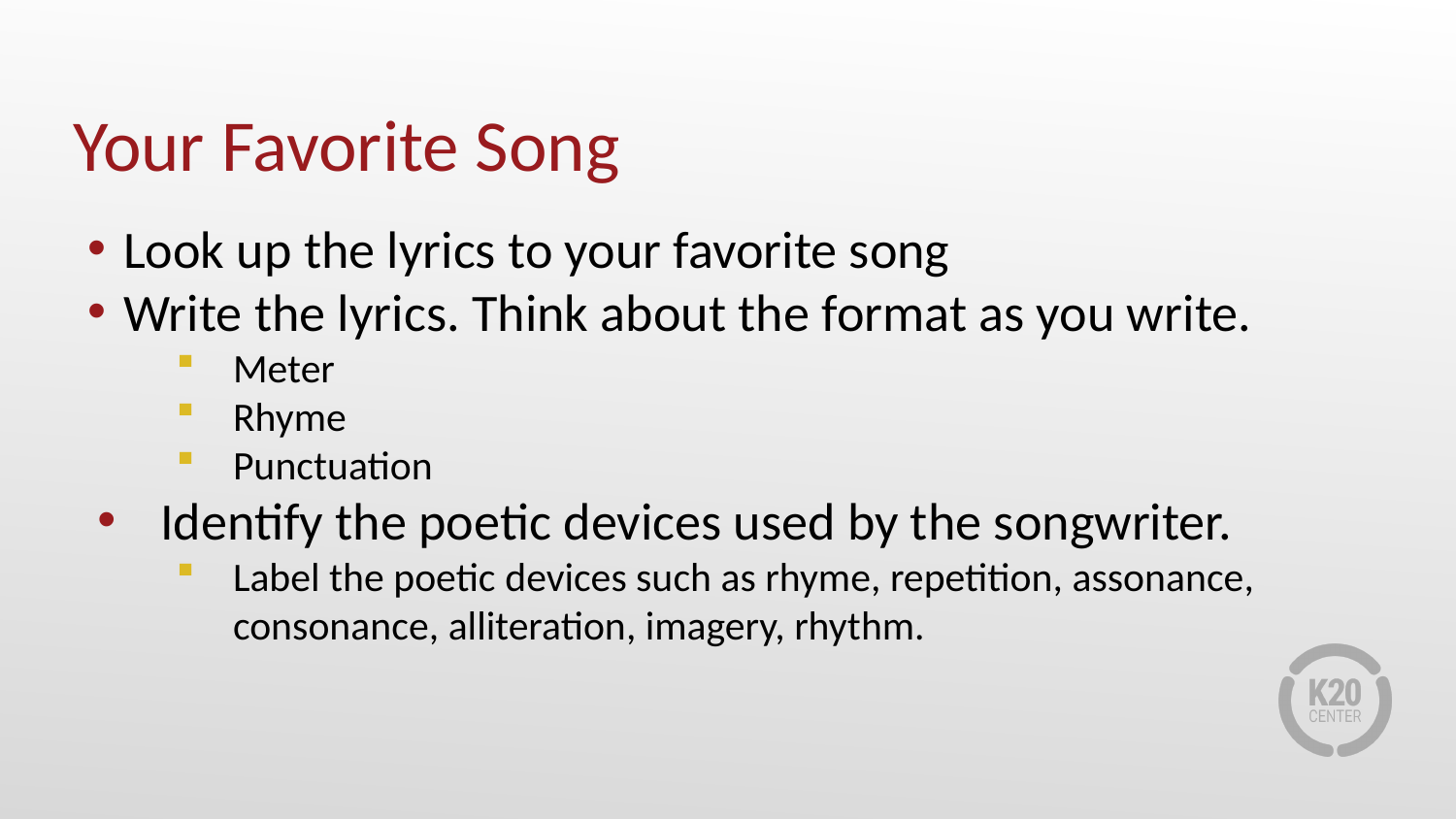

# Your Favorite Song
Look up the lyrics to your favorite song
Write the lyrics. Think about the format as you write.
Meter
Rhyme
Punctuation
Identify the poetic devices used by the songwriter.
Label the poetic devices such as rhyme, repetition, assonance, consonance, alliteration, imagery, rhythm.